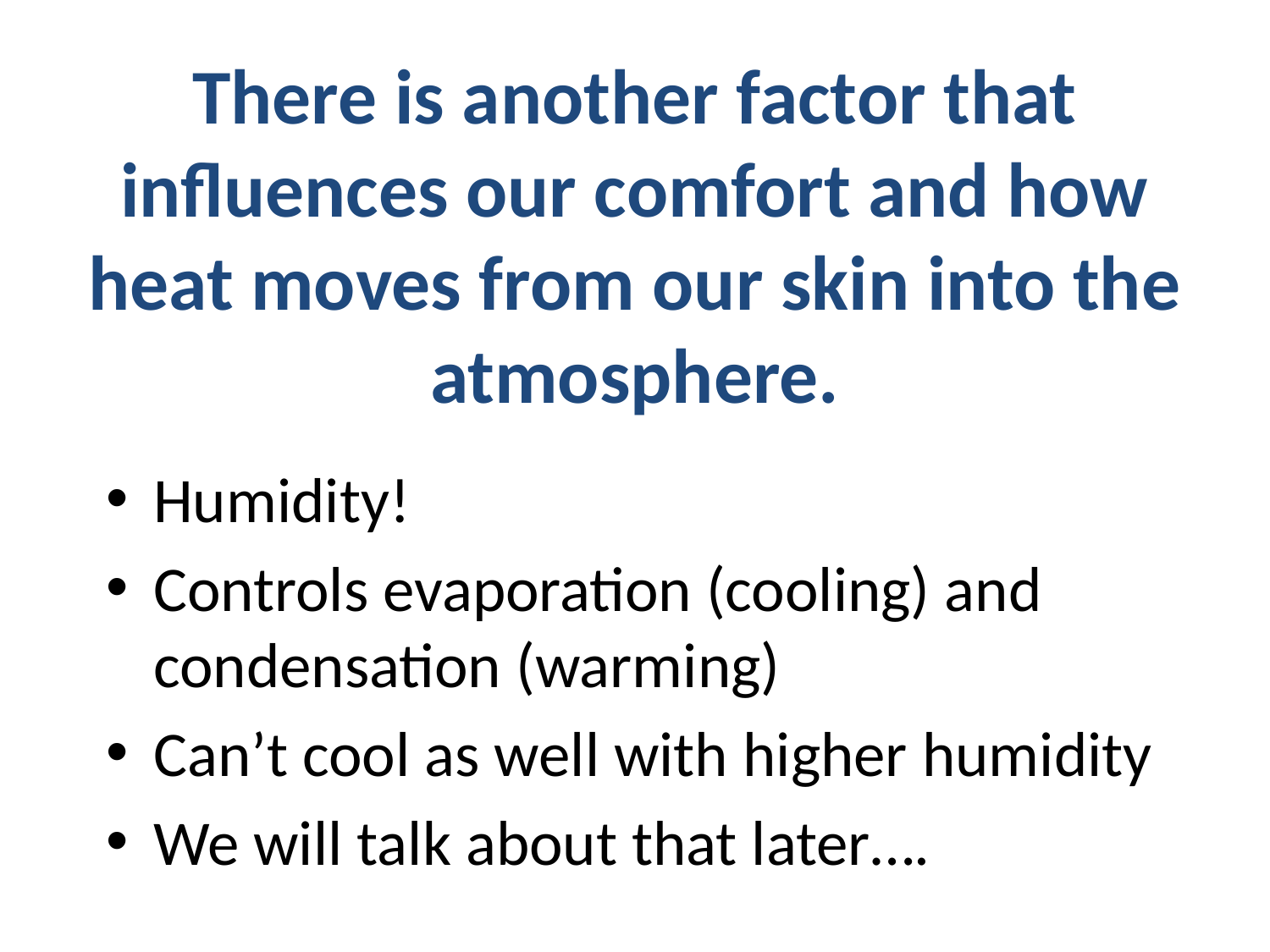

# There is another factor that influences our comfort and how heat moves from our skin into the atmosphere.
Humidity!
Controls evaporation (cooling) and condensation (warming)
Can’t cool as well with higher humidity
We will talk about that later….